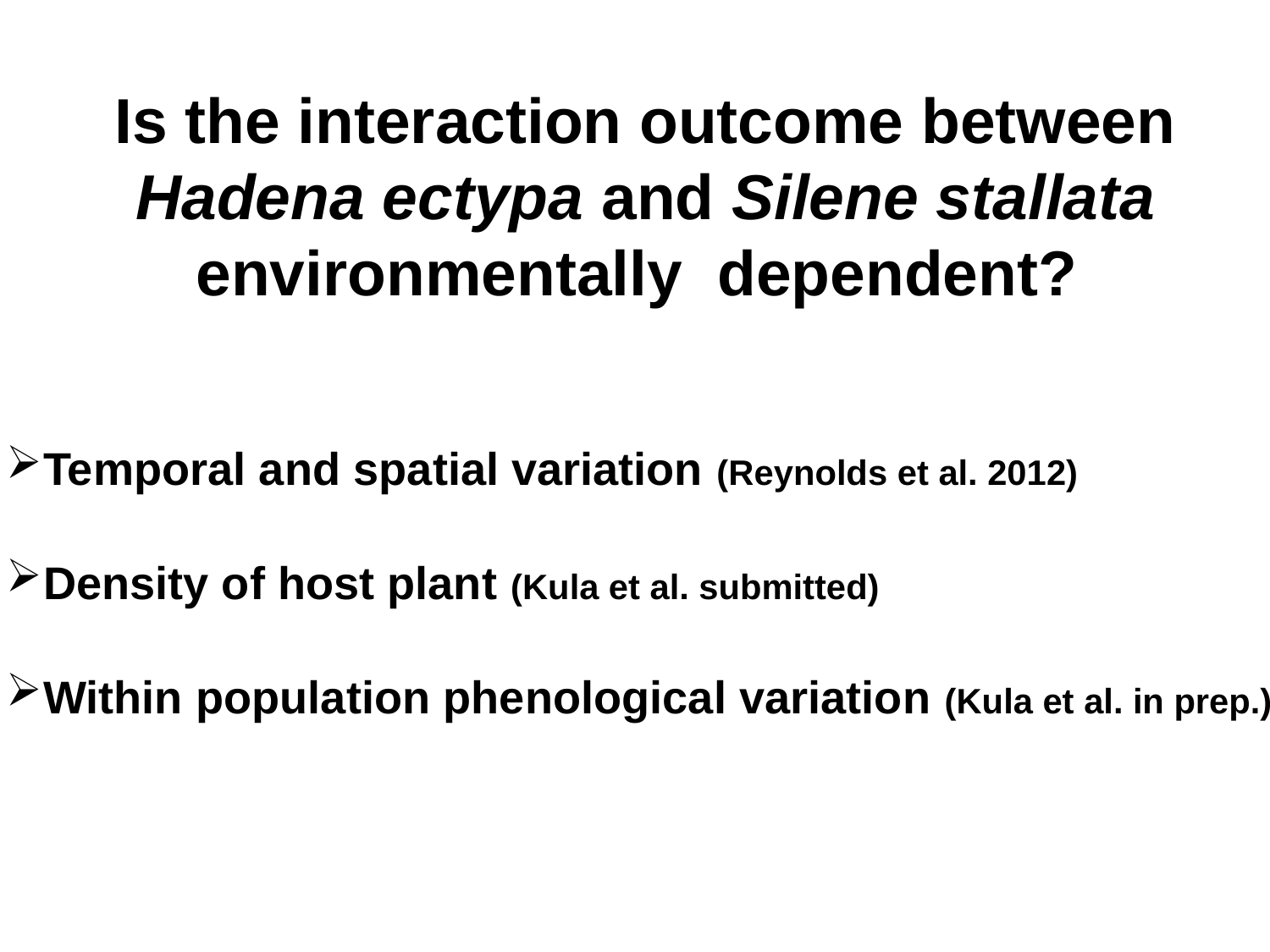

Is the interaction outcome between Hadena ectypa and Silene stallata environmentally  dependent?
Temporal and spatial variation (Reynolds et al. 2012)

Density of host plant (Kula et al. submitted)

Within population phenological variation (Kula et al. in prep.)